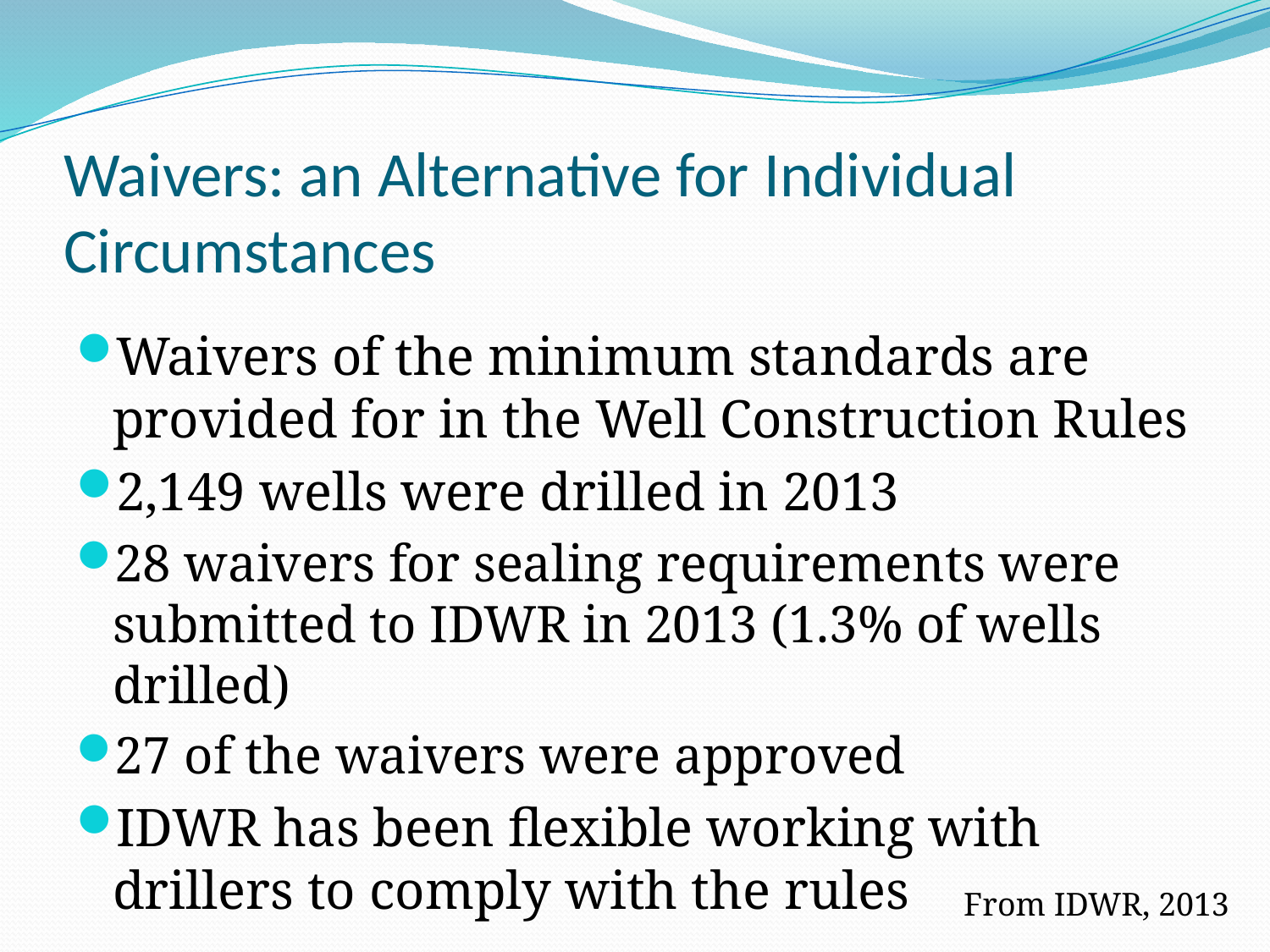

# Waivers: an Alternative for Individual Circumstances
Waivers of the minimum standards are provided for in the Well Construction Rules
2,149 wells were drilled in 2013
28 waivers for sealing requirements were submitted to IDWR in 2013 (1.3% of wells drilled)
27 of the waivers were approved
IDWR has been flexible working with drillers to comply with the rules

From IDWR, 2013